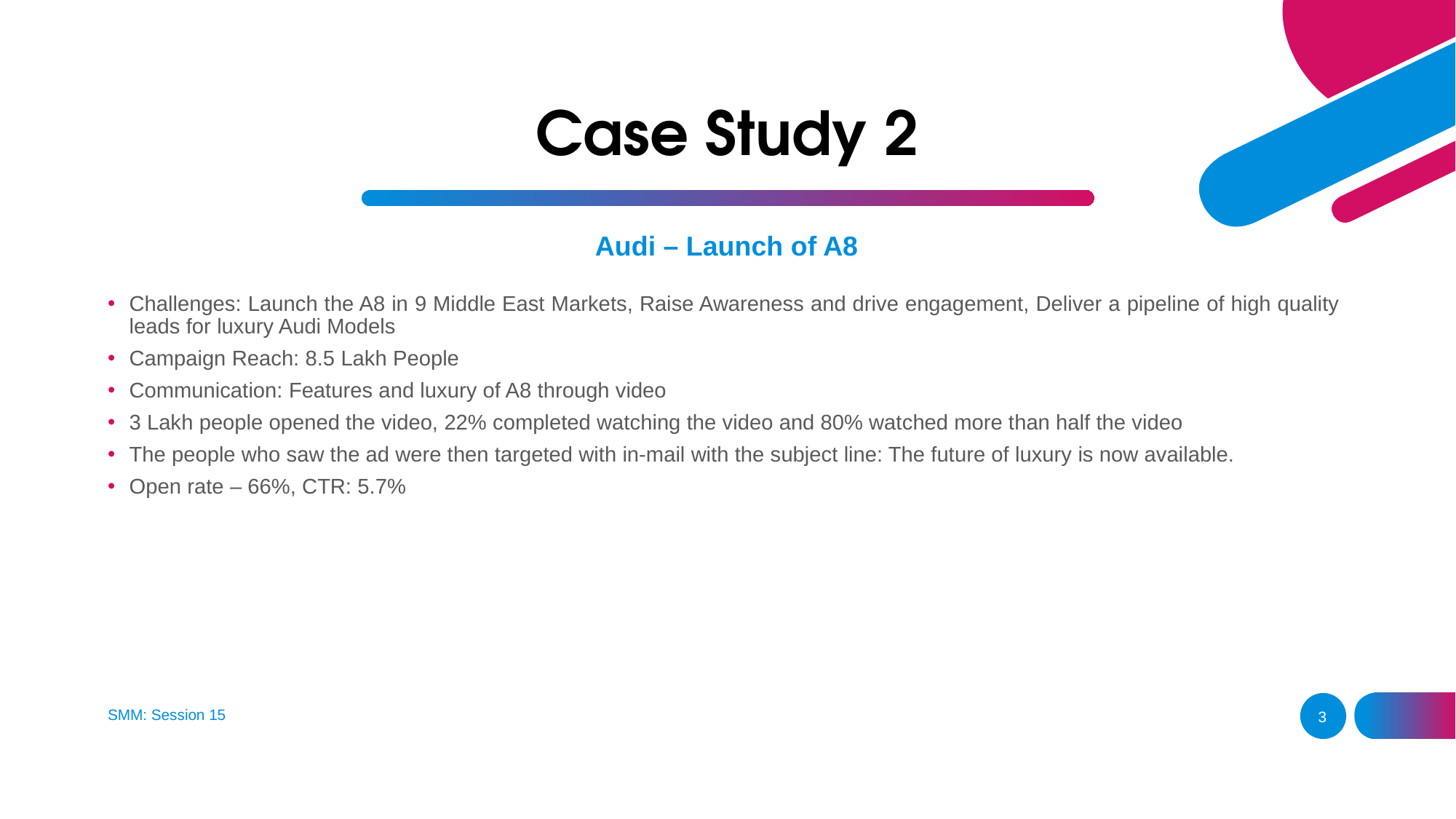

# Case Study 2
Audi – Launch of A8
Challenges: Launch the A8 in 9 Middle East Markets, Raise Awareness and drive engagement, Deliver a pipeline of high quality leads for luxury Audi Models
Campaign Reach: 8.5 Lakh People
Communication: Features and luxury of A8 through video
3 Lakh people opened the video, 22% completed watching the video and 80% watched more than half the video
The people who saw the ad were then targeted with in-mail with the subject line: The future of luxury is now available.
Open rate – 66%, CTR: 5.7%
SMM: Session 15
3